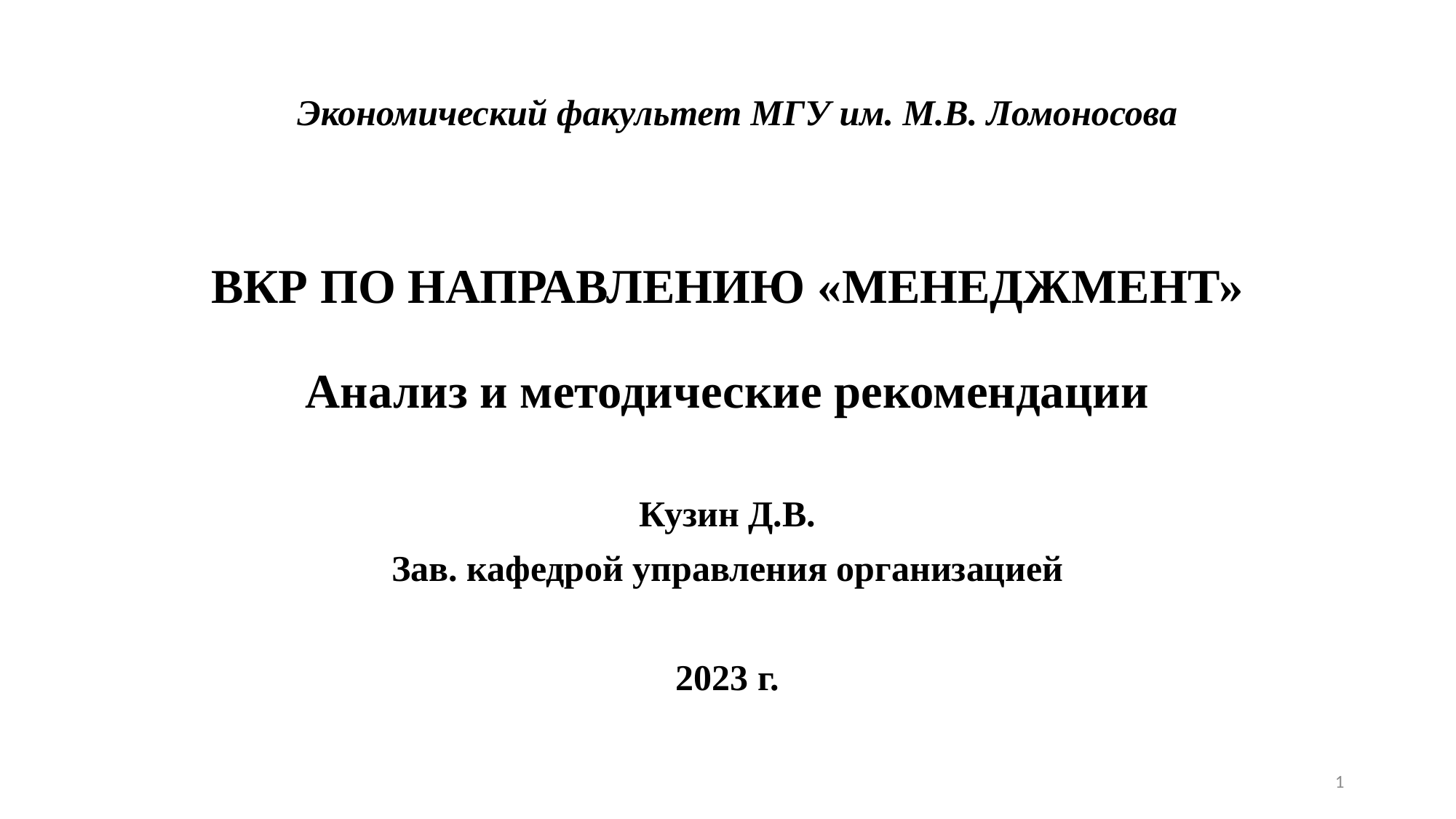

Экономический факультет МГУ им. М.В. Ломоносова
# ВКР ПО НАПРАВЛЕНИЮ «МЕНЕДЖМЕНТ» Анализ и методические рекомендации
Кузин Д.В.
Зав. кафедрой управления организацией

2023 г.
1